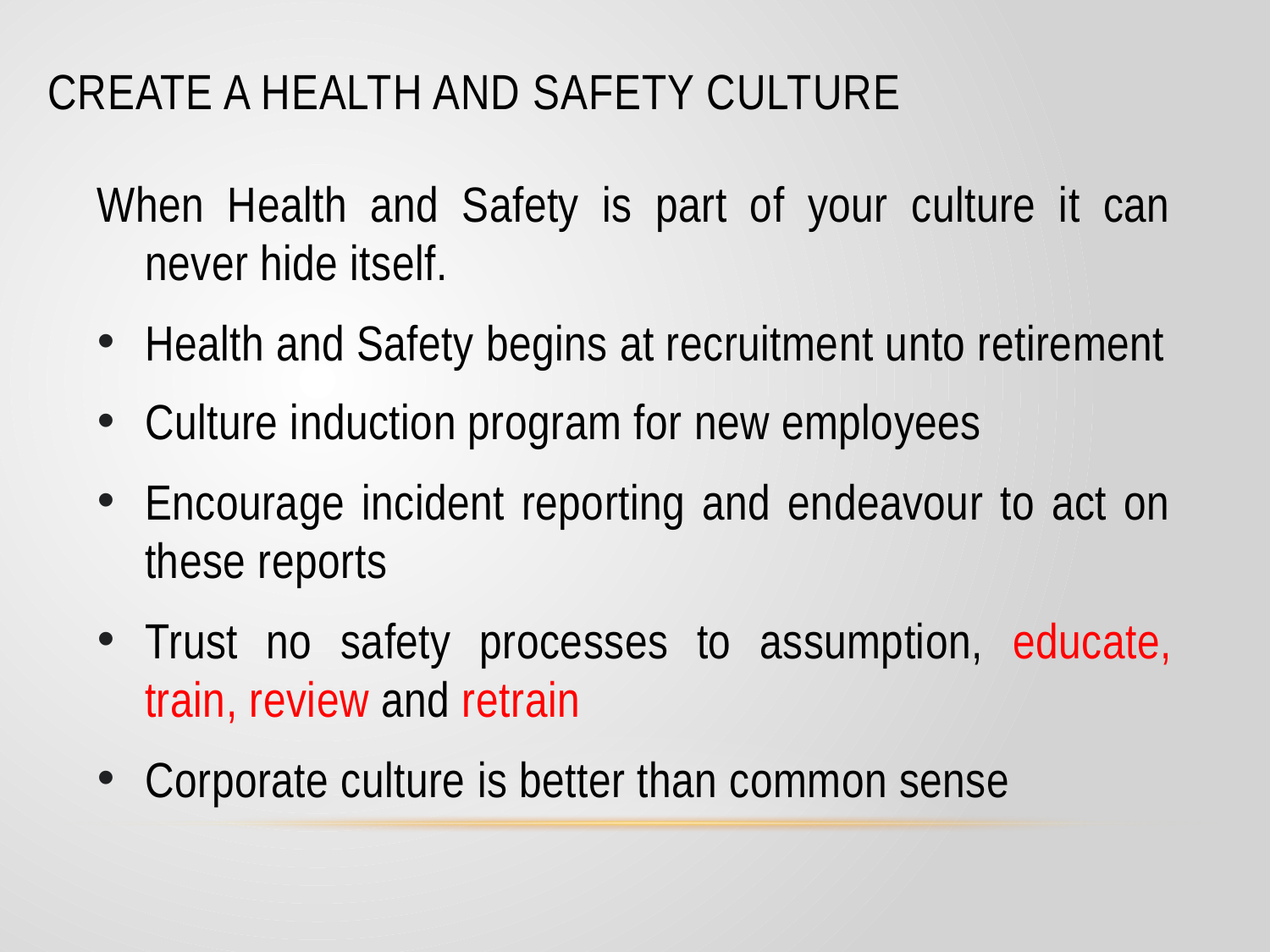

# Create a health and safety culture
When Health and Safety is part of your culture it can never hide itself.
Health and Safety begins at recruitment unto retirement
Culture induction program for new employees
Encourage incident reporting and endeavour to act on these reports
Trust no safety processes to assumption, educate, train, review and retrain
Corporate culture is better than common sense